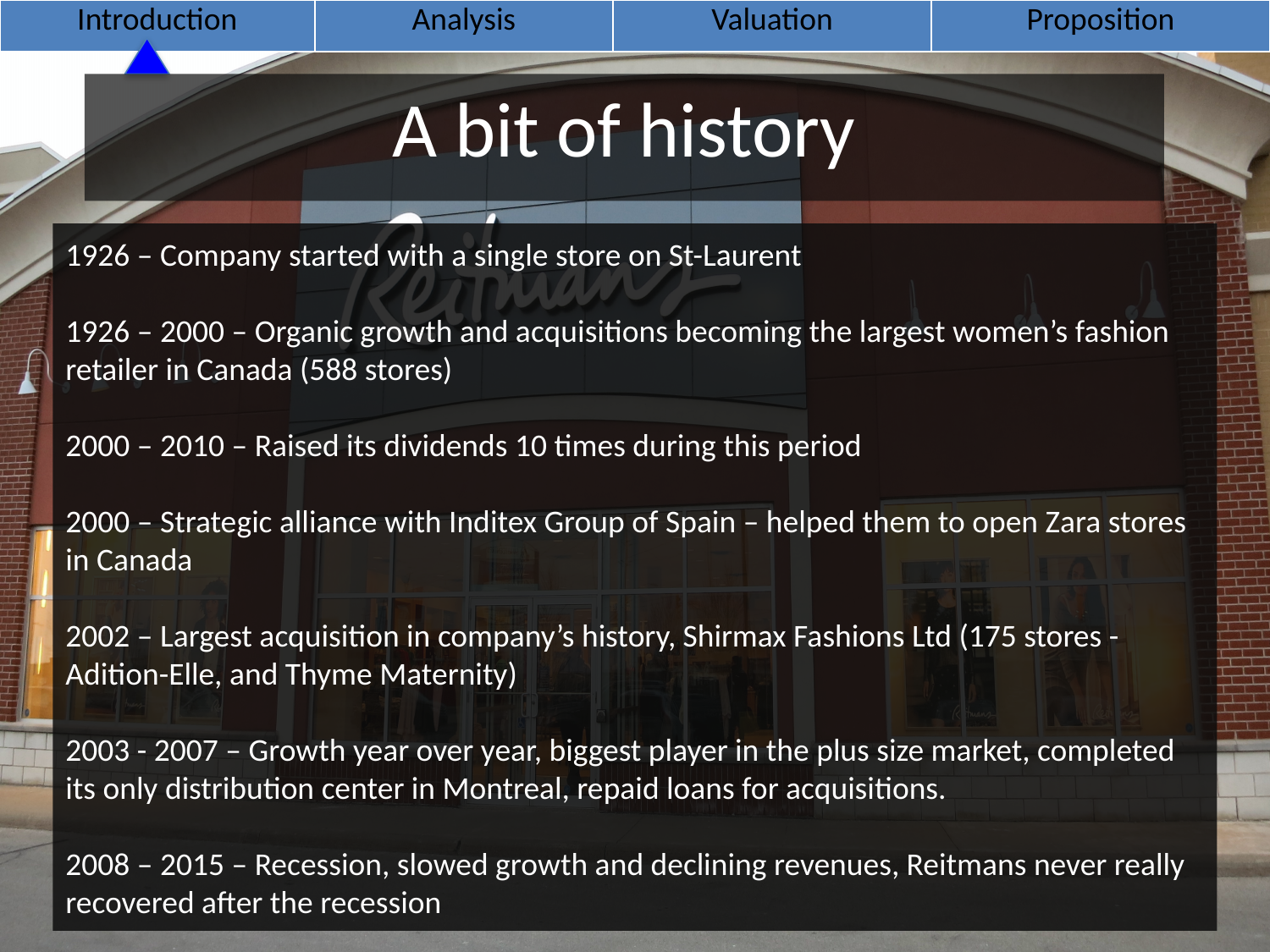

| Introduction | Analysis | Valuation | Proposition |
| --- | --- | --- | --- |

A bit of history
# 1926 – Company started with a single store on St-Laurent 1926 – 2000 – Organic growth and acquisitions becoming the largest women’s fashion retailer in Canada (588 stores) 2000 – 2010 – Raised its dividends 10 times during this period 2000 – Strategic alliance with Inditex Group of Spain – helped them to open Zara stores in Canada 2002 – Largest acquisition in company’s history, Shirmax Fashions Ltd (175 stores - Adition-Elle, and Thyme Maternity) 2003 - 2007 – Growth year over year, biggest player in the plus size market, completed its only distribution center in Montreal, repaid loans for acquisitions. 2008 – 2015 – Recession, slowed growth and declining revenues, Reitmans never really recovered after the recession